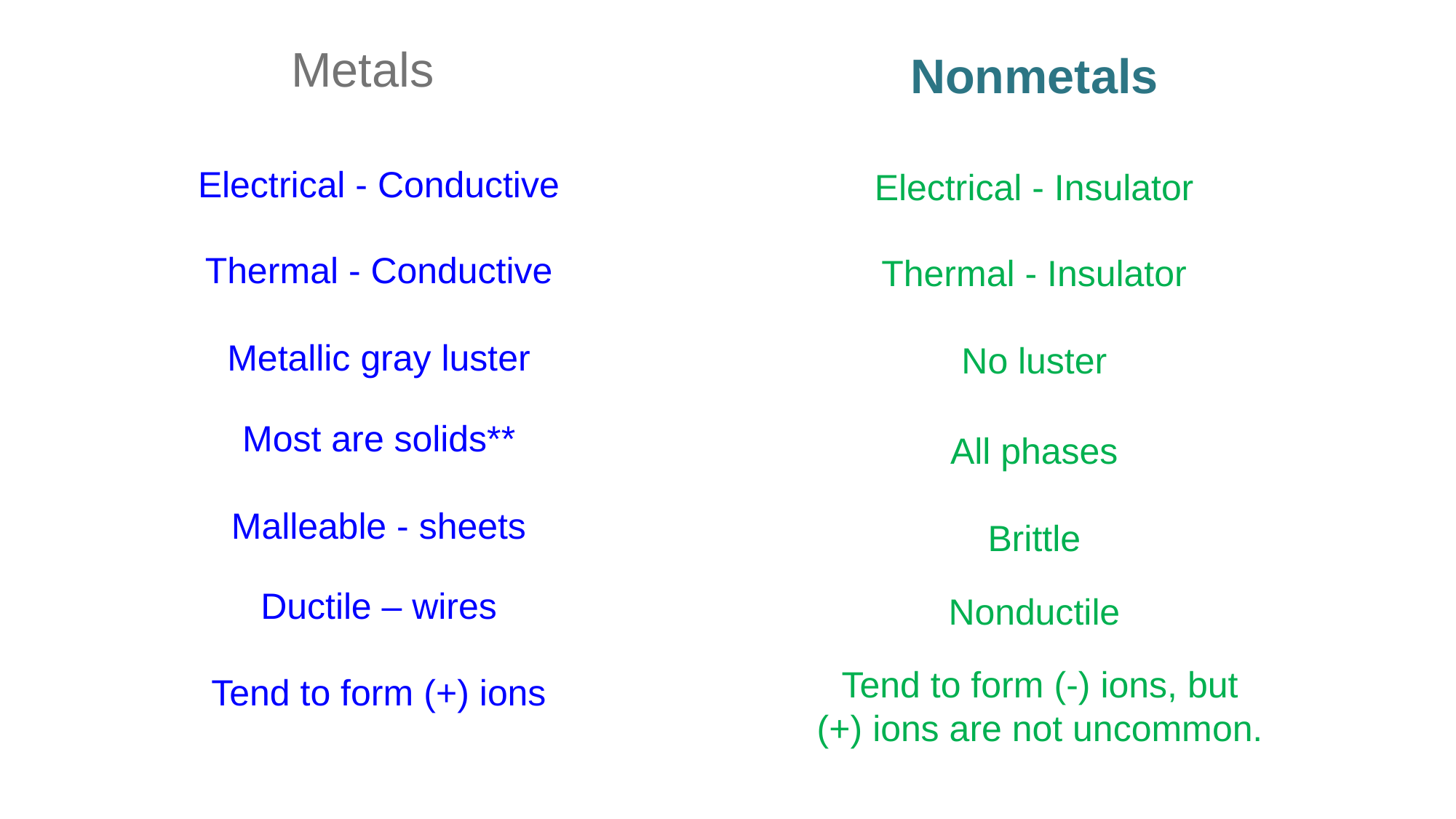

Metals
Nonmetals

Electrical - Conductive
Electrical - Insulator

Thermal - Conductive
Thermal - Insulator

Metallic gray luster
No luster

Most are solids**
All phases

Malleable - sheets
Brittle

Ductile – wires
Nonductile

Tend to form (-) ions, but
(+) ions are not uncommon.
Tend to form (+) ions